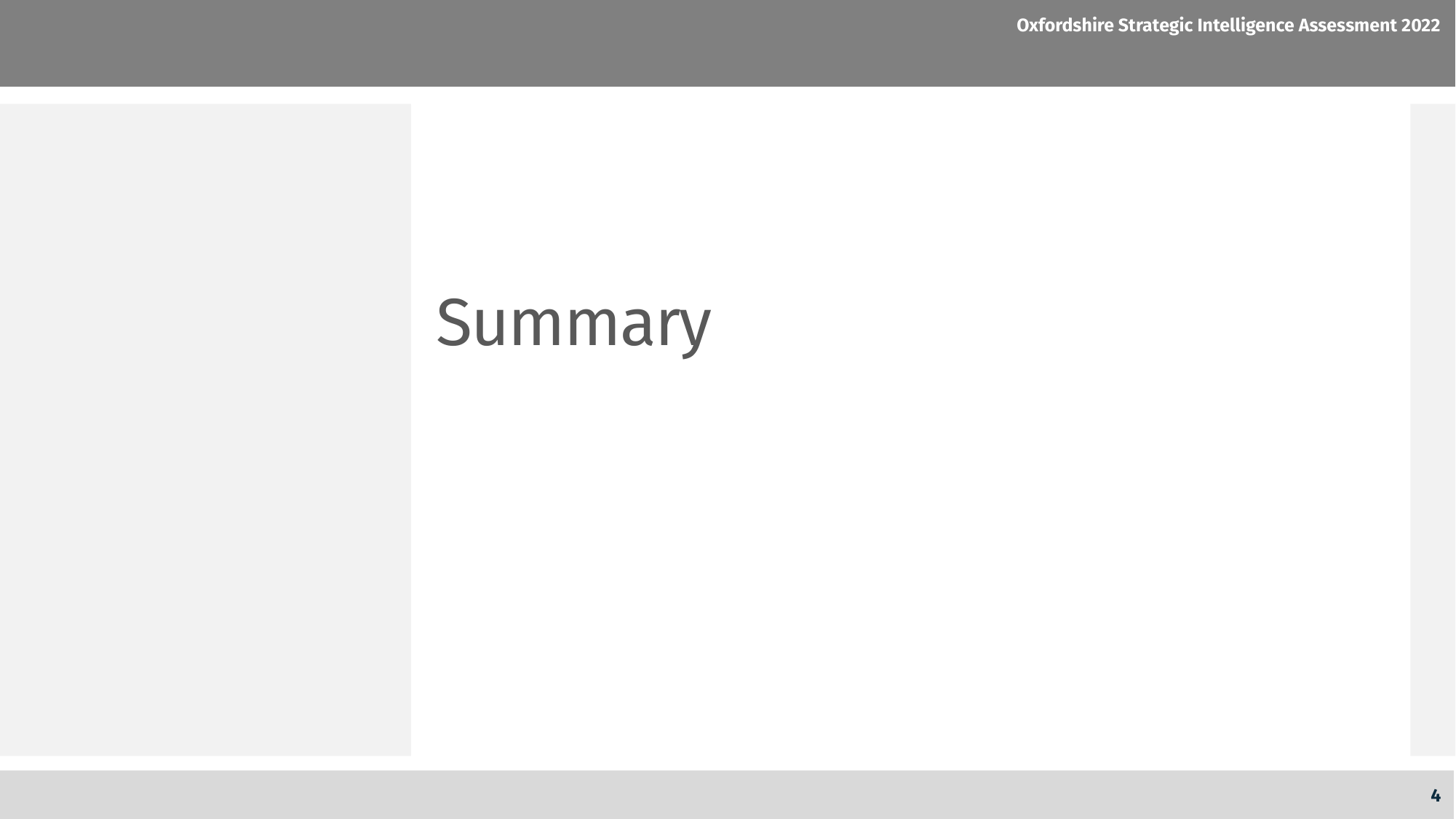

Oxfordshire Strategic Intelligence Assessment 2022

# Summary
4